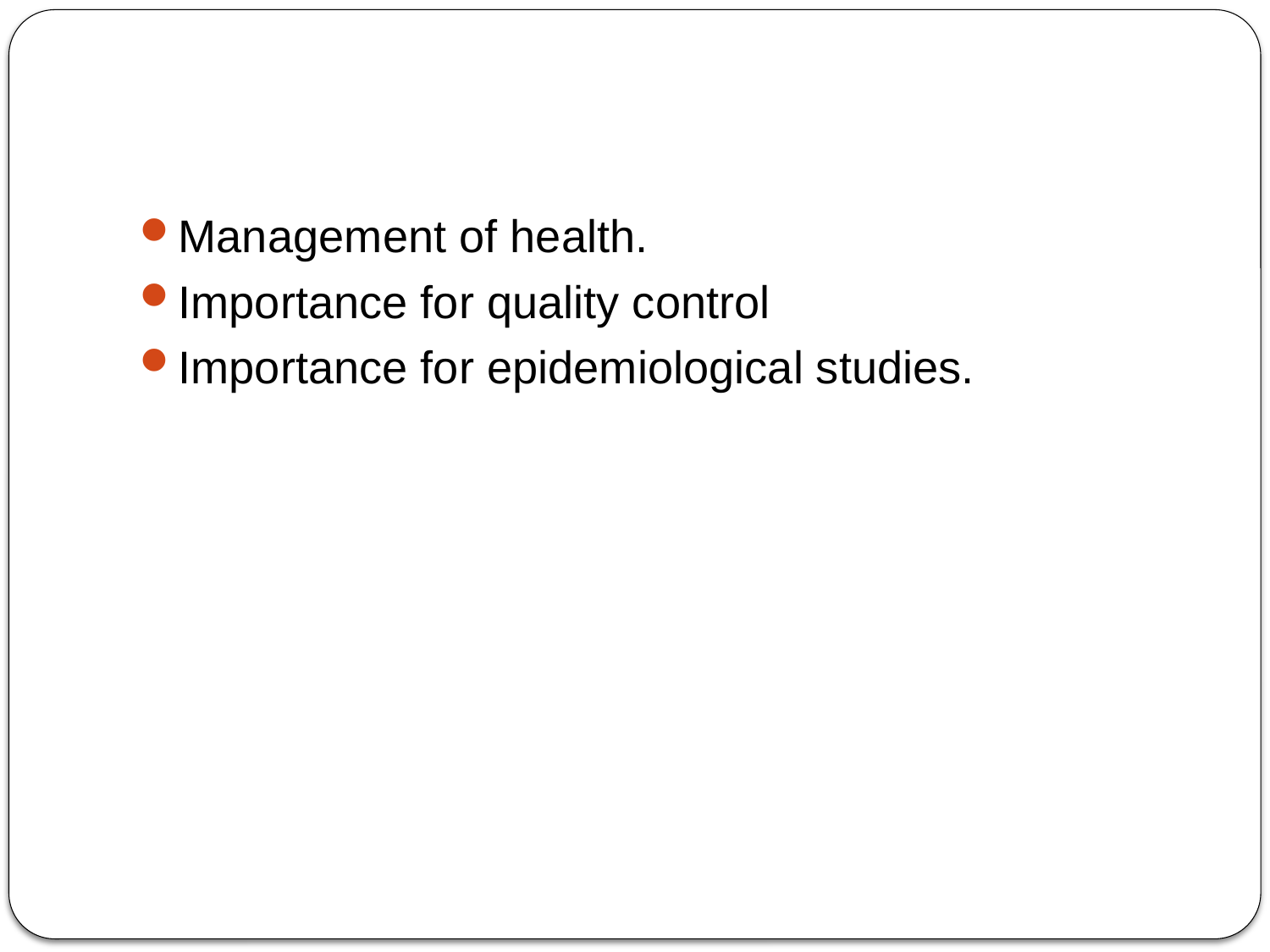

#
Management of health.
Importance for quality control
Importance for epidemiological studies.